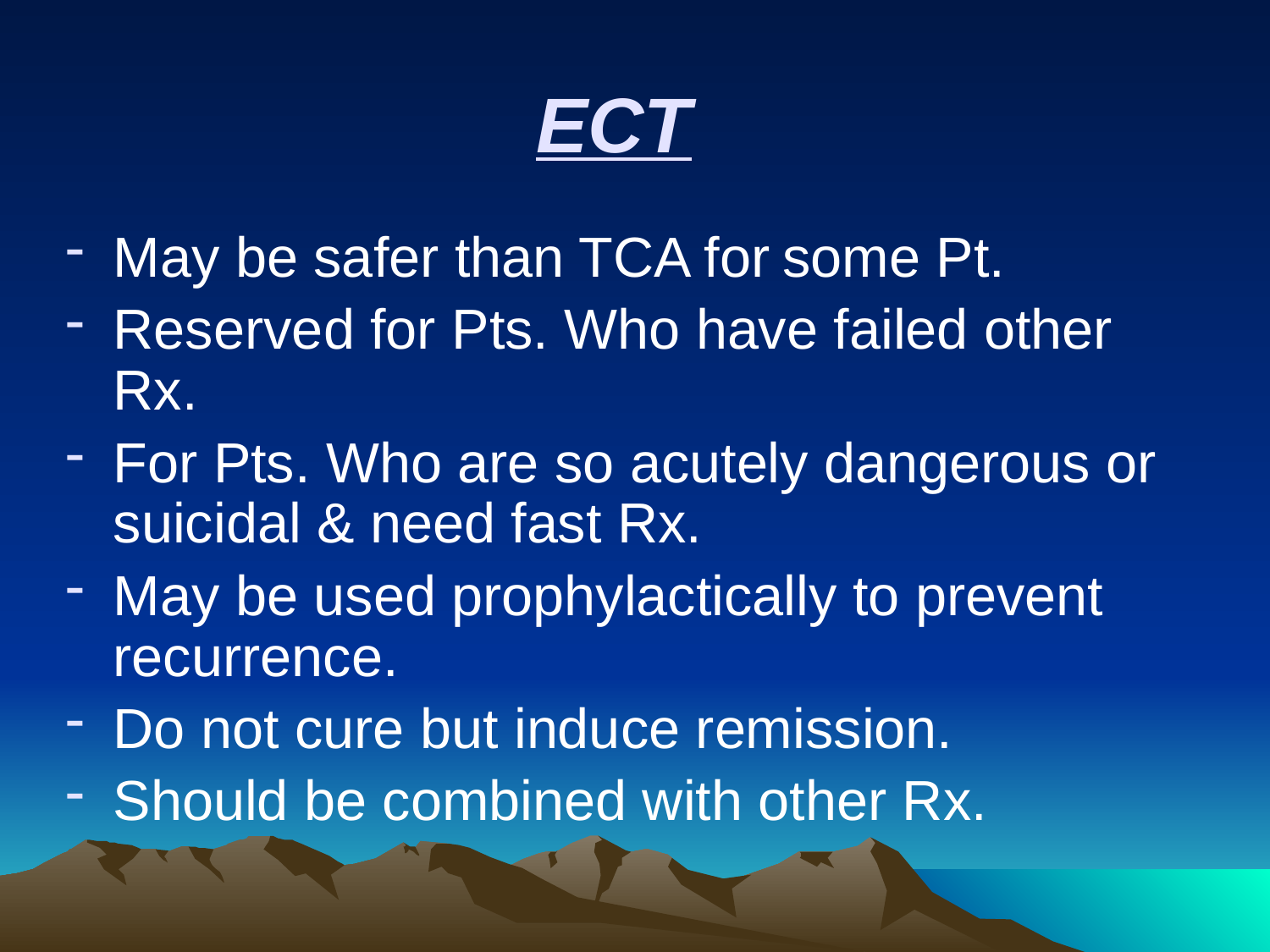

# ECT
May be safer than TCA for some Pt.
Reserved for Pts. Who have failed other Rx.
For Pts. Who are so acutely dangerous or suicidal & need fast Rx.
May be used prophylactically to prevent recurrence.
Do not cure but induce remission.
Should be combined with other Rx.